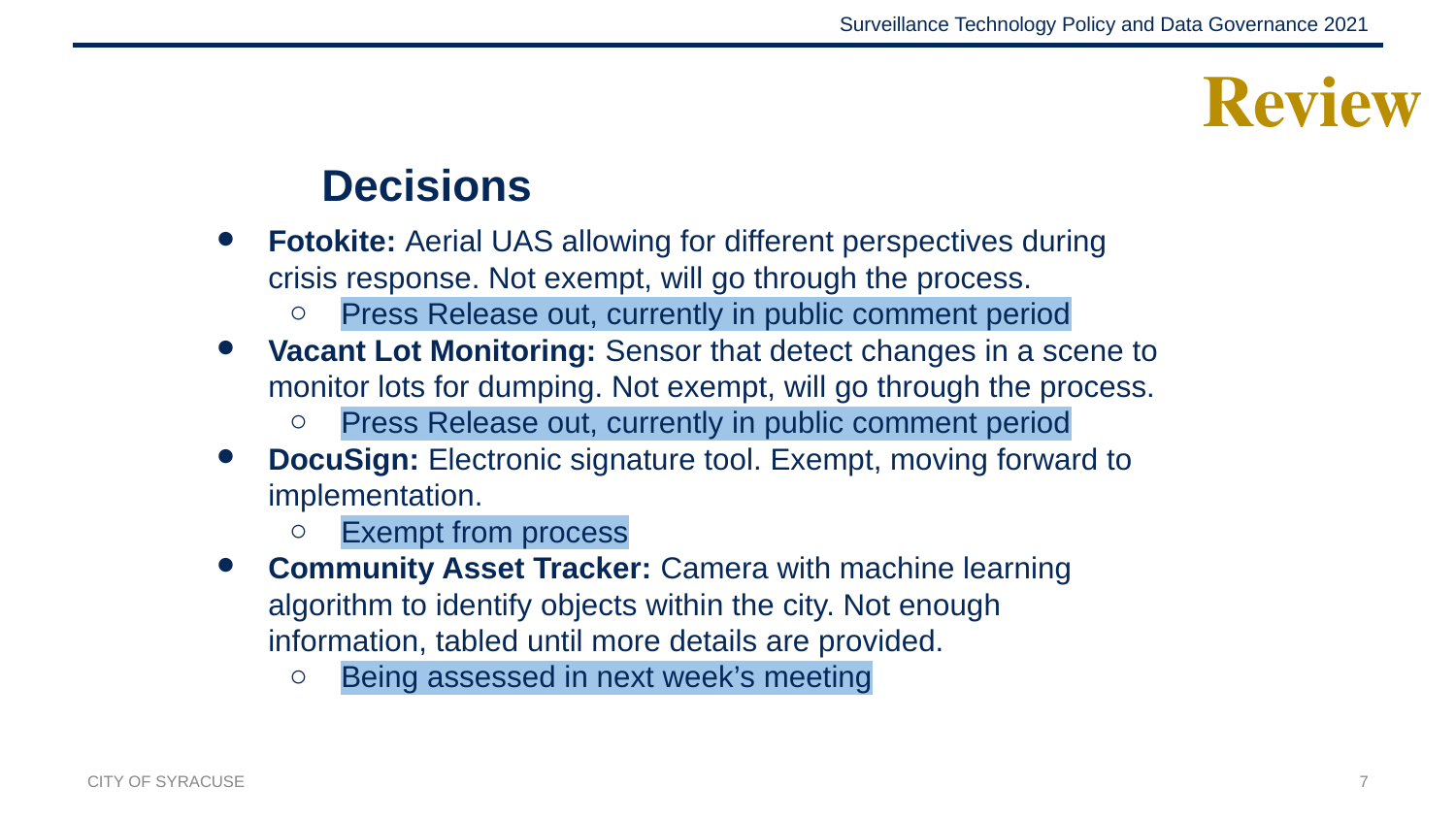

# Review

Decisions
Fotokite: Aerial UAS allowing for different perspectives during crisis response. Not exempt, will go through the process.
Press Release out, currently in public comment period
Vacant Lot Monitoring: Sensor that detect changes in a scene to monitor lots for dumping. Not exempt, will go through the process.
Press Release out, currently in public comment period
DocuSign: Electronic signature tool. Exempt, moving forward to implementation.
Exempt from process
Community Asset Tracker: Camera with machine learning algorithm to identify objects within the city. Not enough information, tabled until more details are provided.
Being assessed in next week’s meeting

CITY OF SYRACUSE